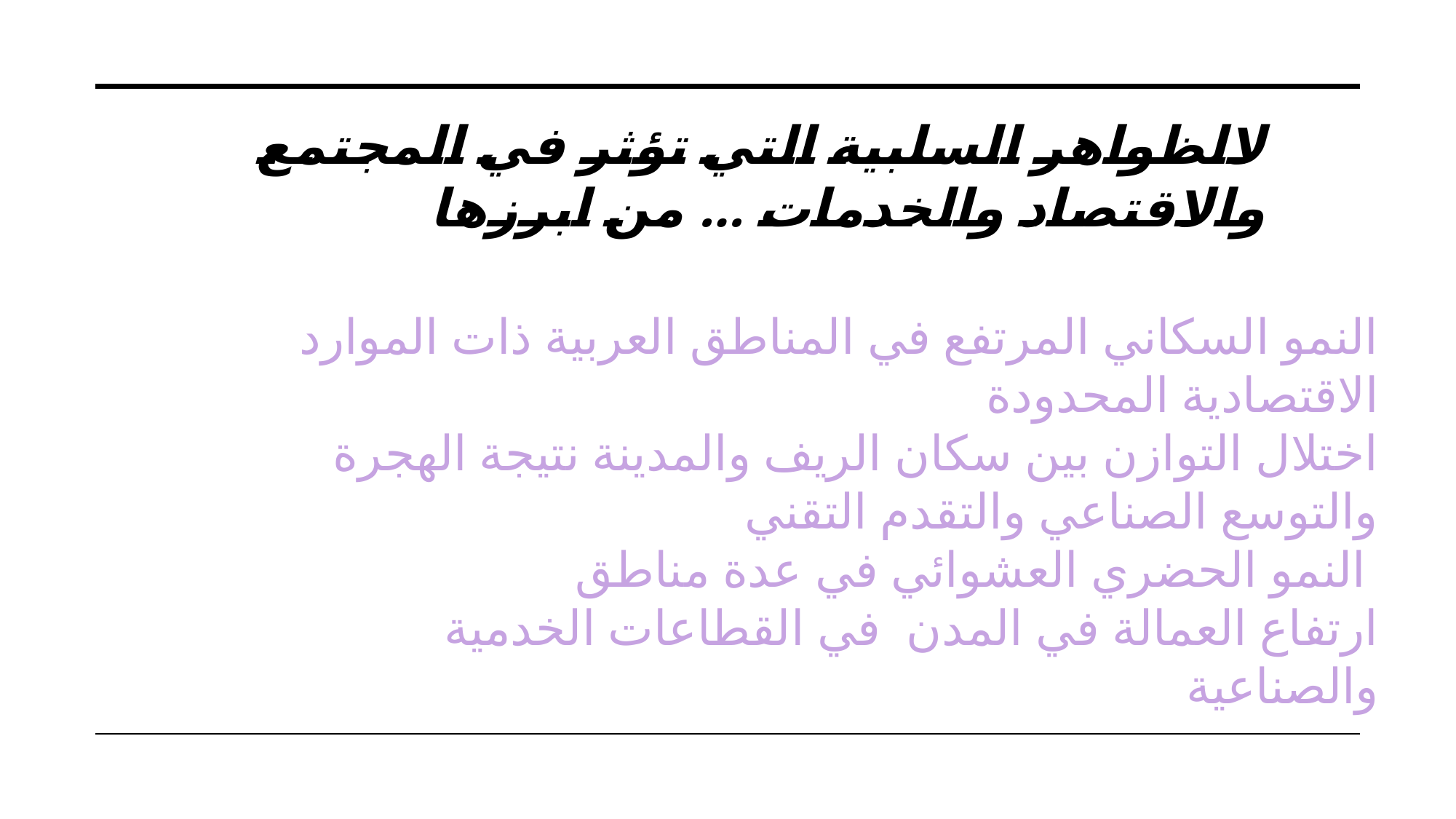

# لالظواهر السلبية التي تؤثر في المجتمع والاقتصاد والخدمات … من ابرزها
النمو السكاني المرتفع في المناطق العربية ذات الموارد الاقتصادية المحدودة
اختلال التوازن بين سكان الريف والمدينة نتيجة الهجرة والتوسع الصناعي والتقدم التقني
النمو الحضري العشوائي في عدة مناطق
ارتفاع العمالة في المدن  في القطاعات الخدمية والصناعية